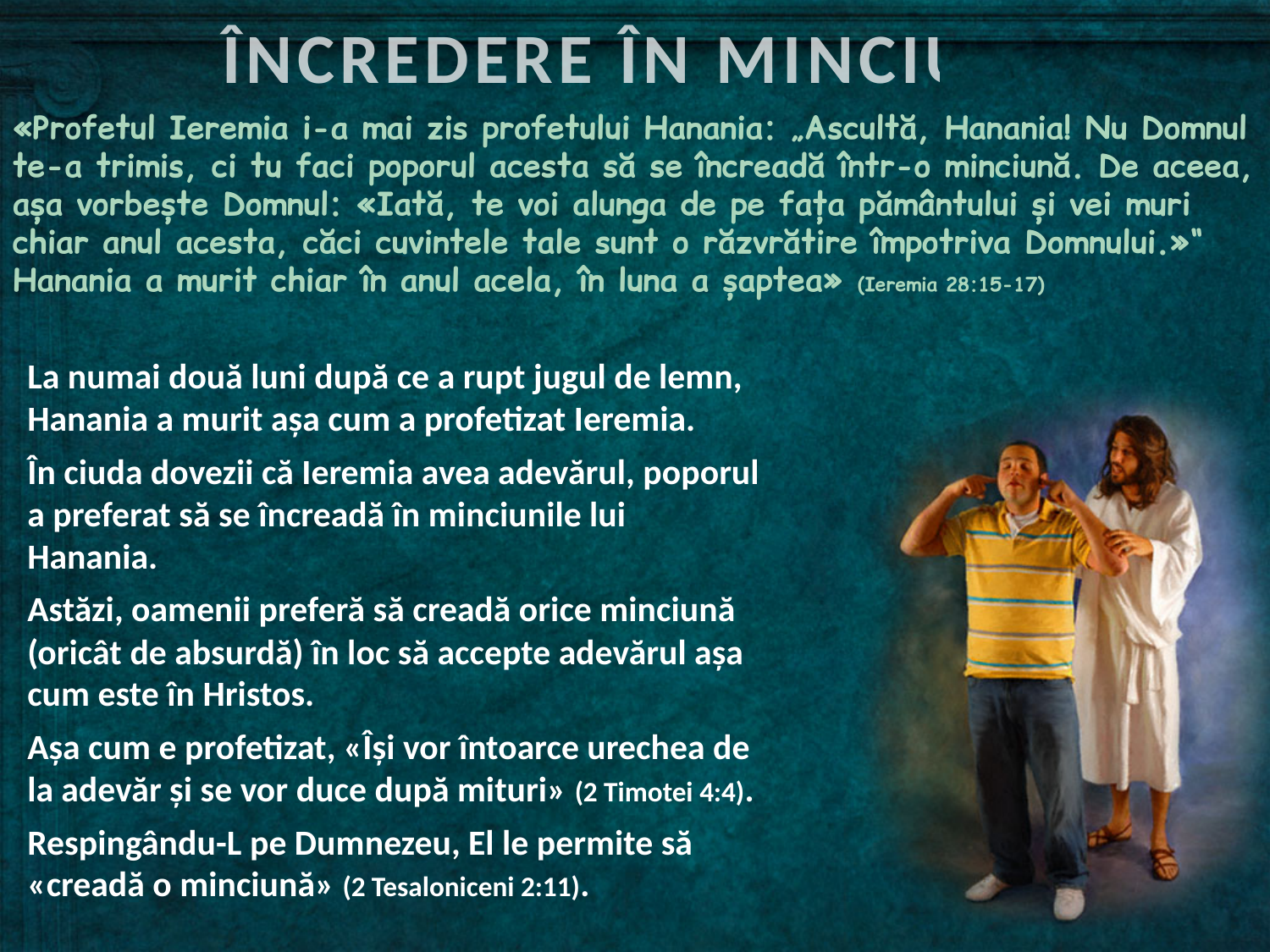

ÎNCREDERE ÎN MINCIUNI
«Profetul Ieremia i-a mai zis profetului Hanania: „Ascultă, Hanania! Nu Domnul te-a trimis, ci tu faci poporul acesta să se încreadă într-o minciună. De aceea, așa vorbește Domnul: «Iată, te voi alunga de pe fața pământului și vei muri chiar anul acesta, căci cuvintele tale sunt o răzvrătire împotriva Domnului.»“ Hanania a murit chiar în anul acela, în luna a șaptea» (Ieremia 28:15-17)
La numai două luni după ce a rupt jugul de lemn, Hanania a murit așa cum a profetizat Ieremia.
În ciuda dovezii că Ieremia avea adevărul, poporul a preferat să se încreadă în minciunile lui Hanania.
Astăzi, oamenii preferă să creadă orice minciună (oricât de absurdă) în loc să accepte adevărul așa cum este în Hristos.
Așa cum e profetizat, «Își vor întoarce urechea de la adevăr și se vor duce după mituri» (2 Timotei 4:4).
Respingându-L pe Dumnezeu, El le permite să «creadă o minciună» (2 Tesaloniceni 2:11).